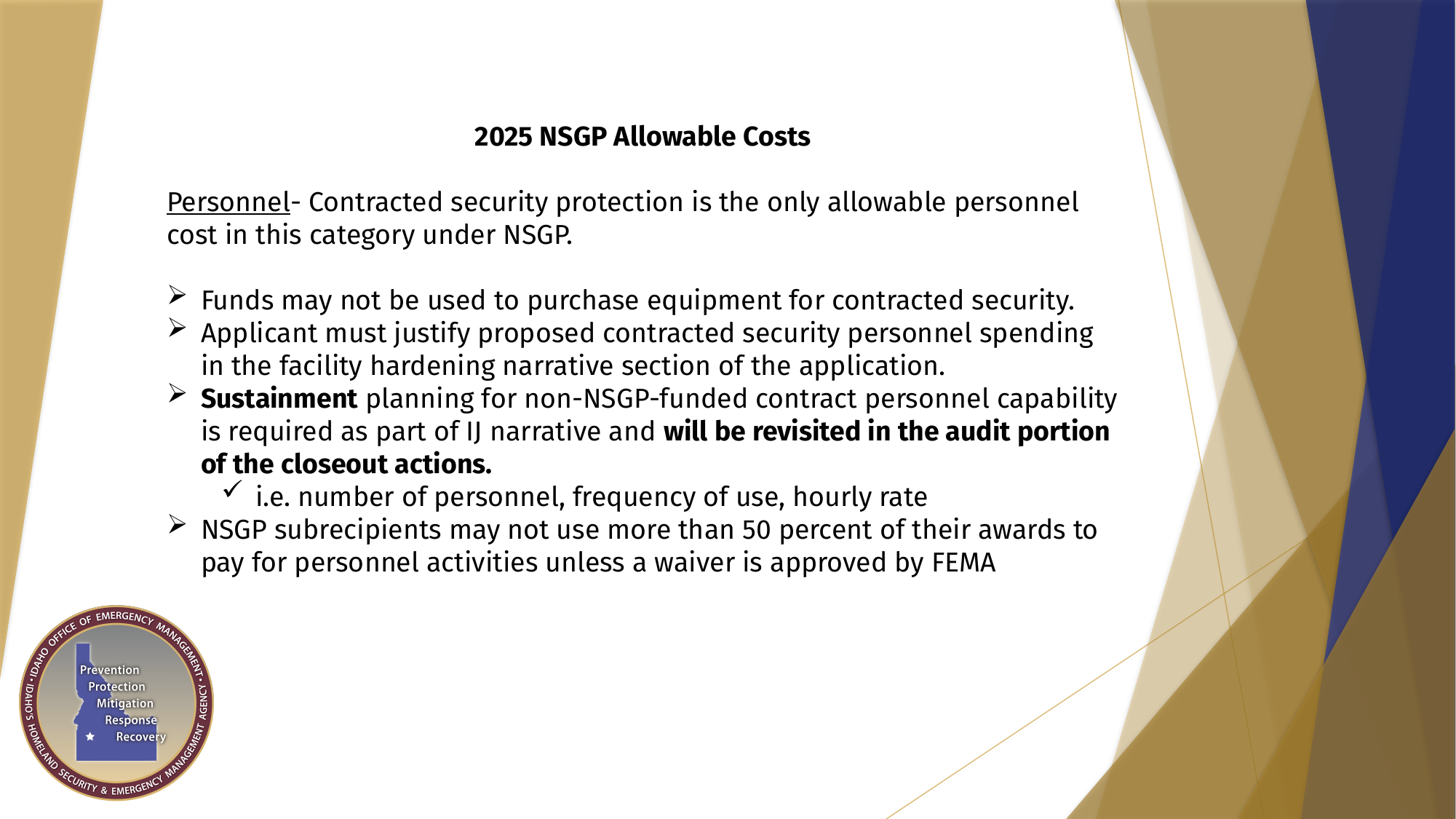

2025 NSGP Allowable Costs

Personnel- Contracted security protection is the only allowable personnel cost in this category under NSGP.

Funds may not be used to purchase equipment for contracted security.
Applicant must justify proposed contracted security personnel spending in the facility hardening narrative section of the application.
Sustainment planning for non-NSGP-funded contract personnel capability is required as part of IJ narrative and will be revisited in the audit portion of the closeout actions.
i.e. number of personnel, frequency of use, hourly rate
NSGP subrecipients may not use more than 50 percent of their awards to pay for personnel activities unless a waiver is approved by FEMA